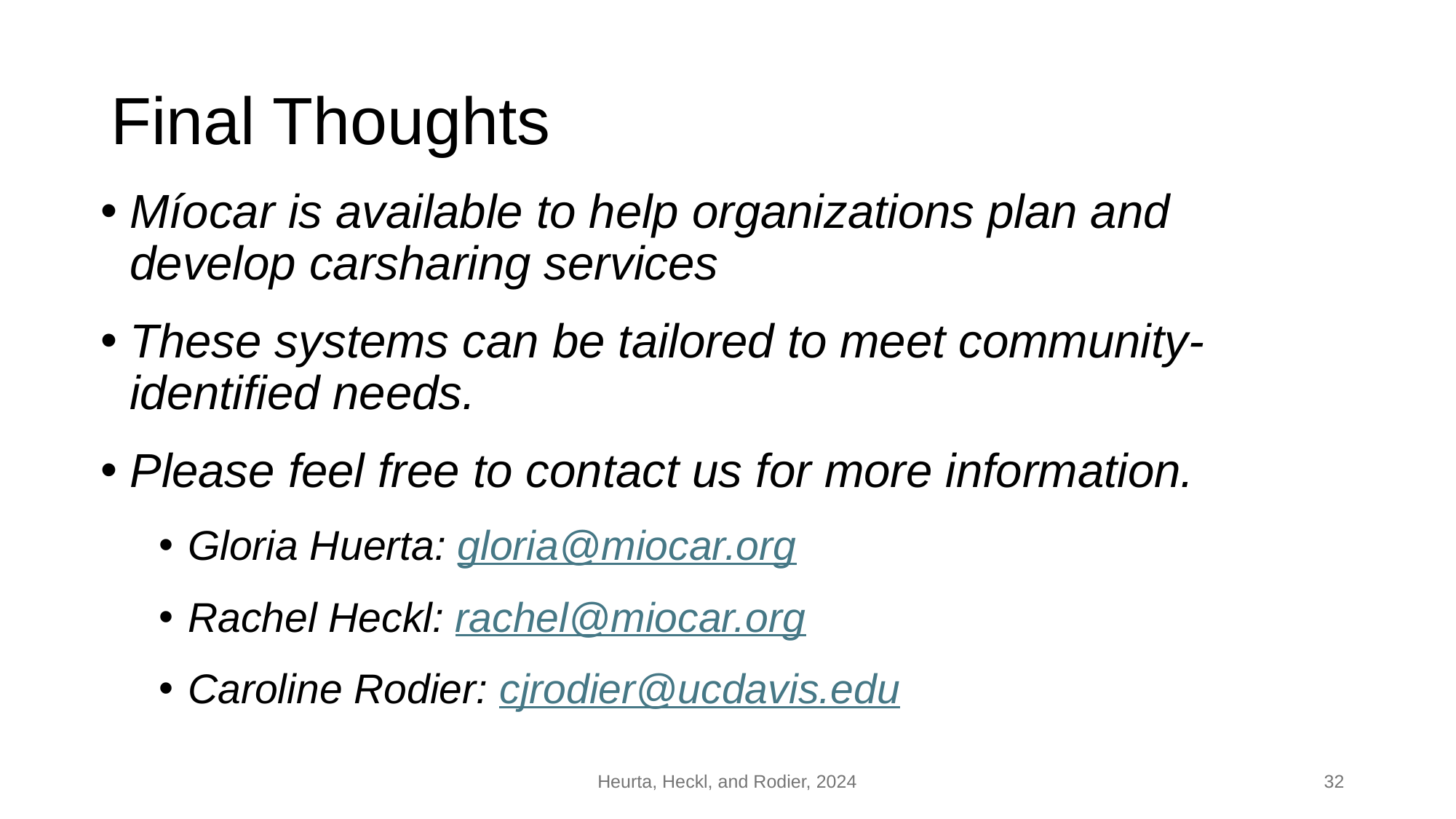

# Final Thoughts
Míocar is available to help organizations plan and develop carsharing services
These systems can be tailored to meet community-identified needs.
Please feel free to contact us for more information.
Gloria Huerta: gloria@miocar.org
Rachel Heckl: rachel@miocar.org
Caroline Rodier: cjrodier@ucdavis.edu

Heurta, Heckl, and Rodier, 2024
32